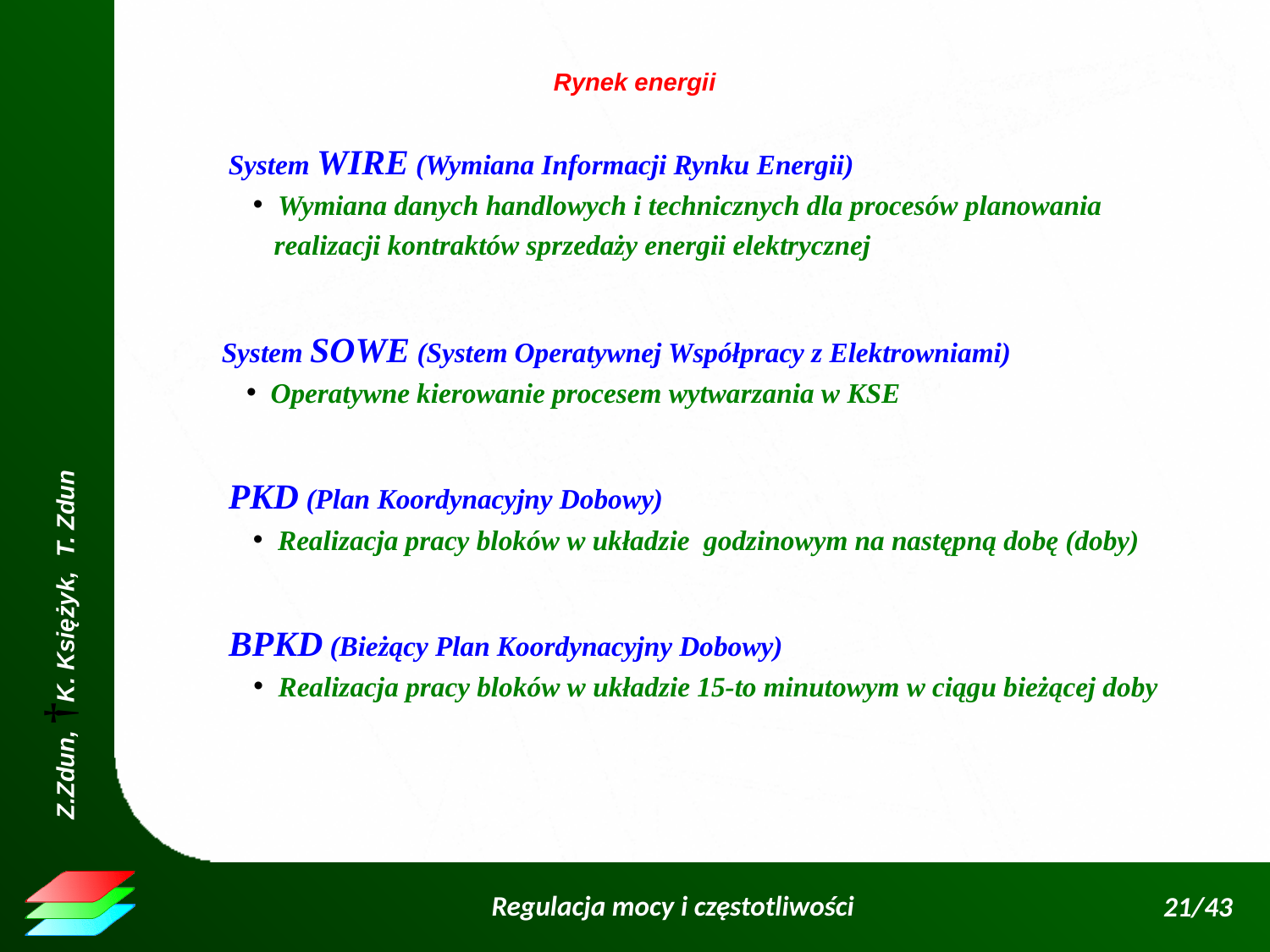

Rynek energii
System WIRE (Wymiana Informacji Rynku Energii)
Wymiana danych handlowych i technicznych dla procesów planowania
   realizacji kontraktów sprzedaży energii elektrycznej
System SOWE (System Operatywnej Współpracy z Elektrowniami)
Operatywne kierowanie procesem wytwarzania w KSE
PKD (Plan Koordynacyjny Dobowy)
Realizacja pracy bloków w układzie  godzinowym na następną dobę (doby)
BPKD (Bieżący Plan Koordynacyjny Dobowy)
Realizacja pracy bloków w układzie 15-to minutowym w ciągu bieżącej doby